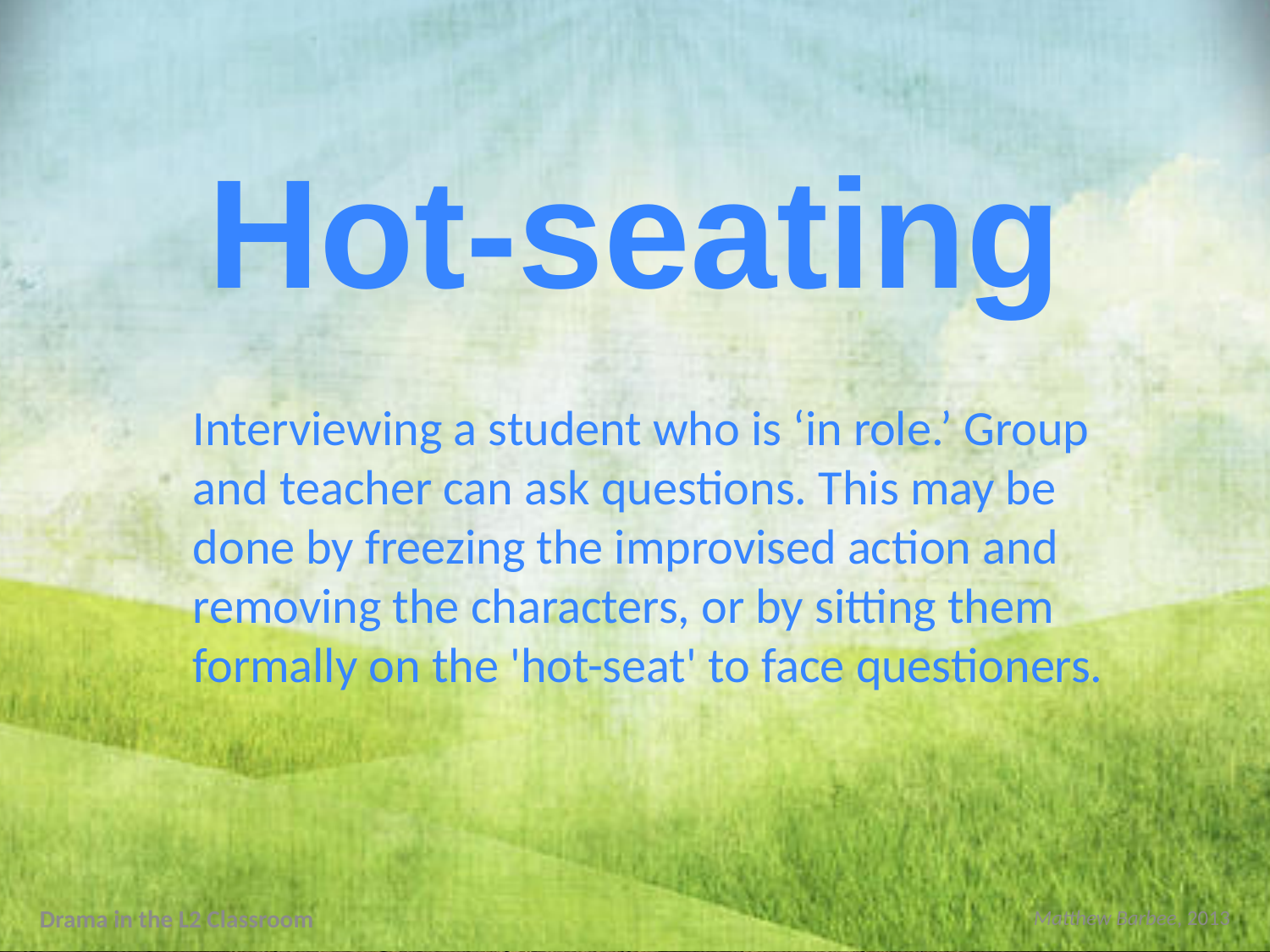

Hot-seating
Interviewing a student who is ‘in role.’ Group and teacher can ask questions. This may be done by freezing the improvised action and removing the characters, or by sitting them formally on the 'hot-seat' to face questioners.
Drama in the L2 Classroom
Matthew Barbee, 2013